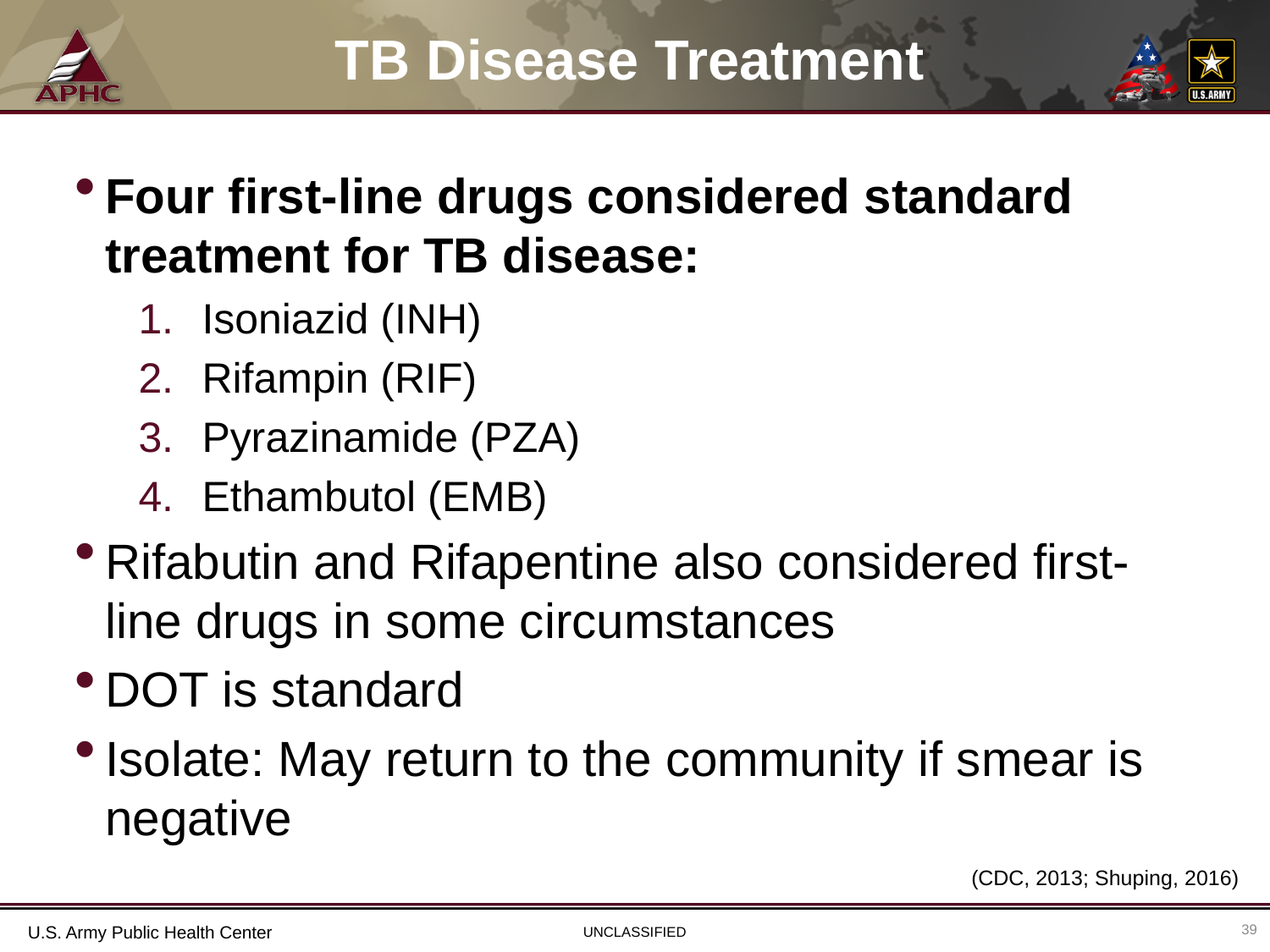

# TB Disease Treatment
Four first-line drugs considered standard treatment for TB disease:
Isoniazid (INH)
Rifampin (RIF)
Pyrazinamide (PZA)
Ethambutol (EMB)
Rifabutin and Rifapentine also considered first-line drugs in some circumstances
DOT is standard
Isolate: May return to the community if smear is negative

(CDC, 2013; Shuping, 2016)
39